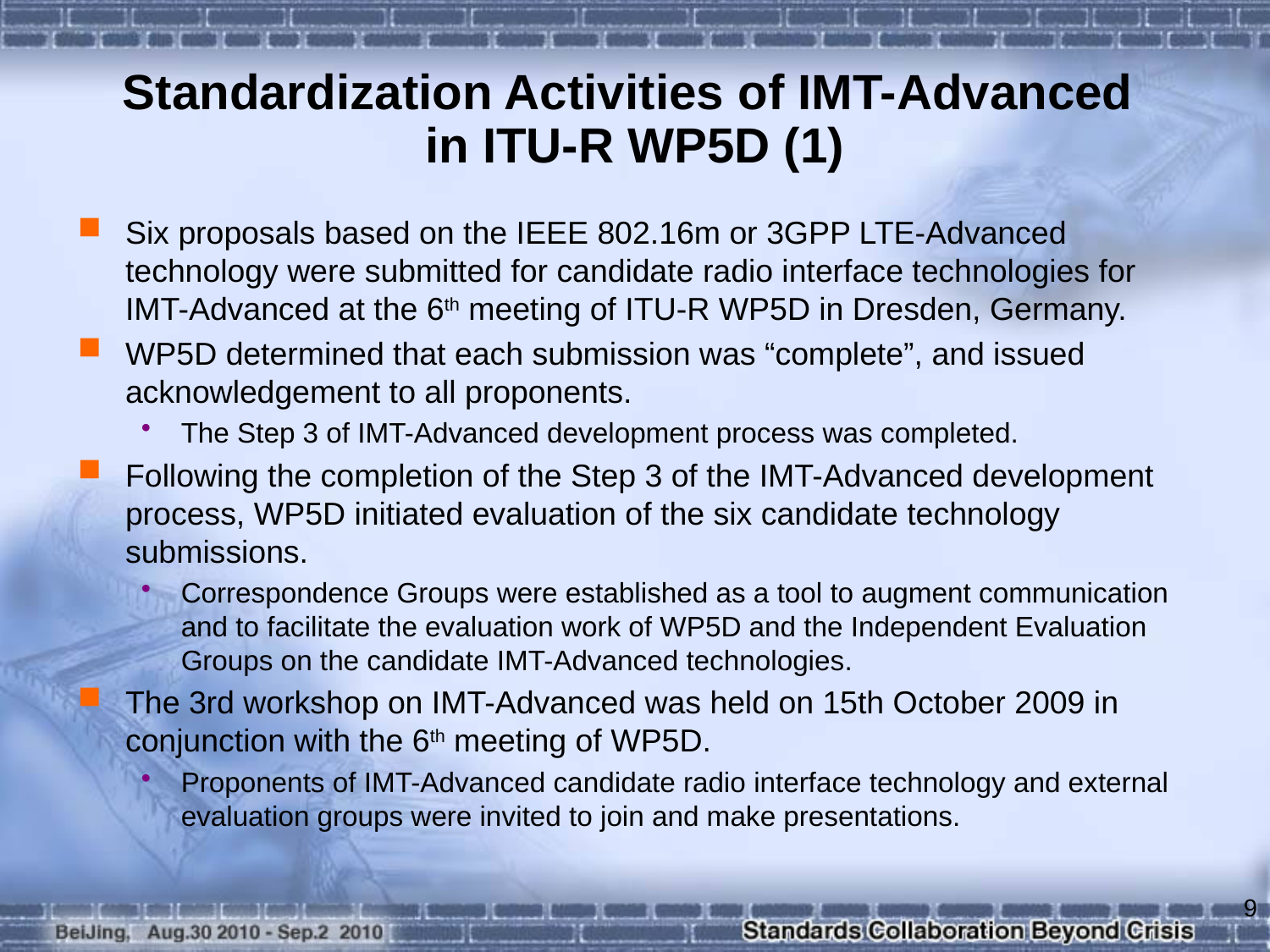

Standardization Activities of IMT-Advanced
in ITU-R WP5D (1)
Six proposals based on the IEEE 802.16m or 3GPP LTE-Advanced technology were submitted for candidate radio interface technologies for IMT-Advanced at the 6th meeting of ITU-R WP5D in Dresden, Germany.
WP5D determined that each submission was “complete”, and issued acknowledgement to all proponents.
The Step 3 of IMT-Advanced development process was completed.
Following the completion of the Step 3 of the IMT-Advanced development process, WP5D initiated evaluation of the six candidate technology submissions.
Correspondence Groups were established as a tool to augment communication and to facilitate the evaluation work of WP5D and the Independent Evaluation Groups on the candidate IMT-Advanced technologies.
The 3rd workshop on IMT-Advanced was held on 15th October 2009 in conjunction with the 6th meeting of WP5D.
Proponents of IMT-Advanced candidate radio interface technology and external evaluation groups were invited to join and make presentations.
9